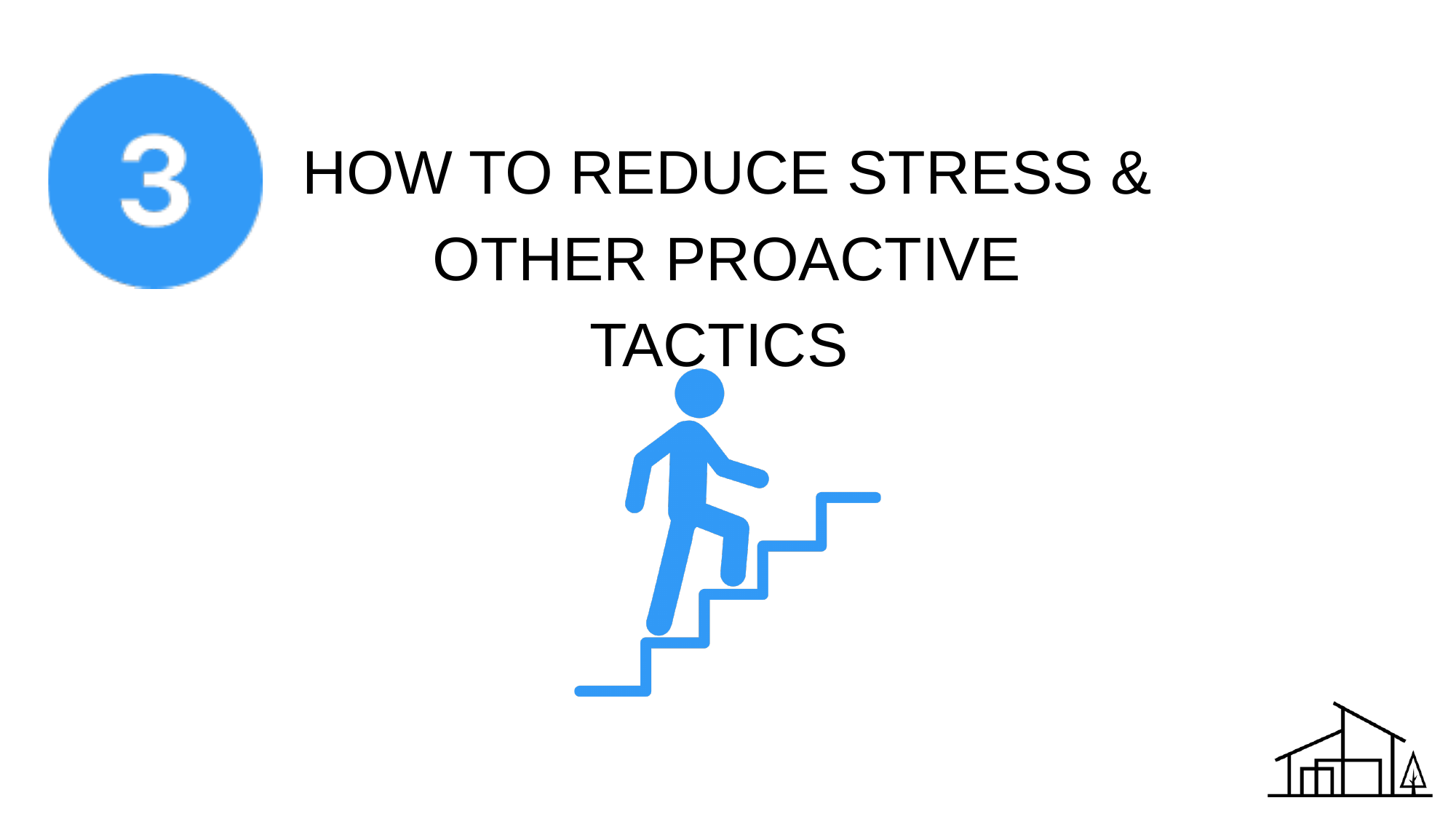

HOW TO REDUCE STRESS &
OTHER PROACTIVE TACTICS